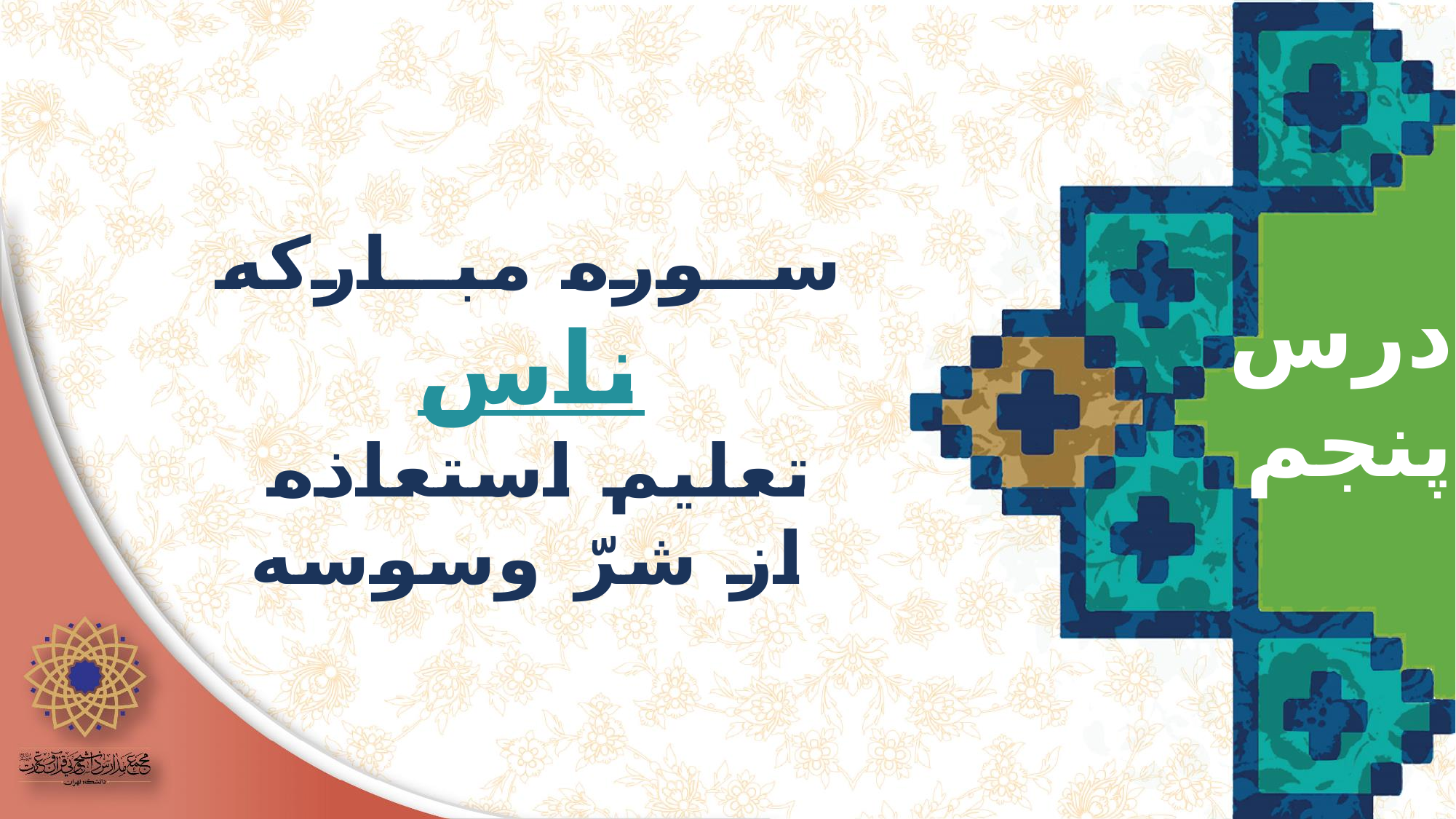

ســوره مبــارکه ناس
تعليم استعاذه
از شرّ وسوسه
درس
پنجم